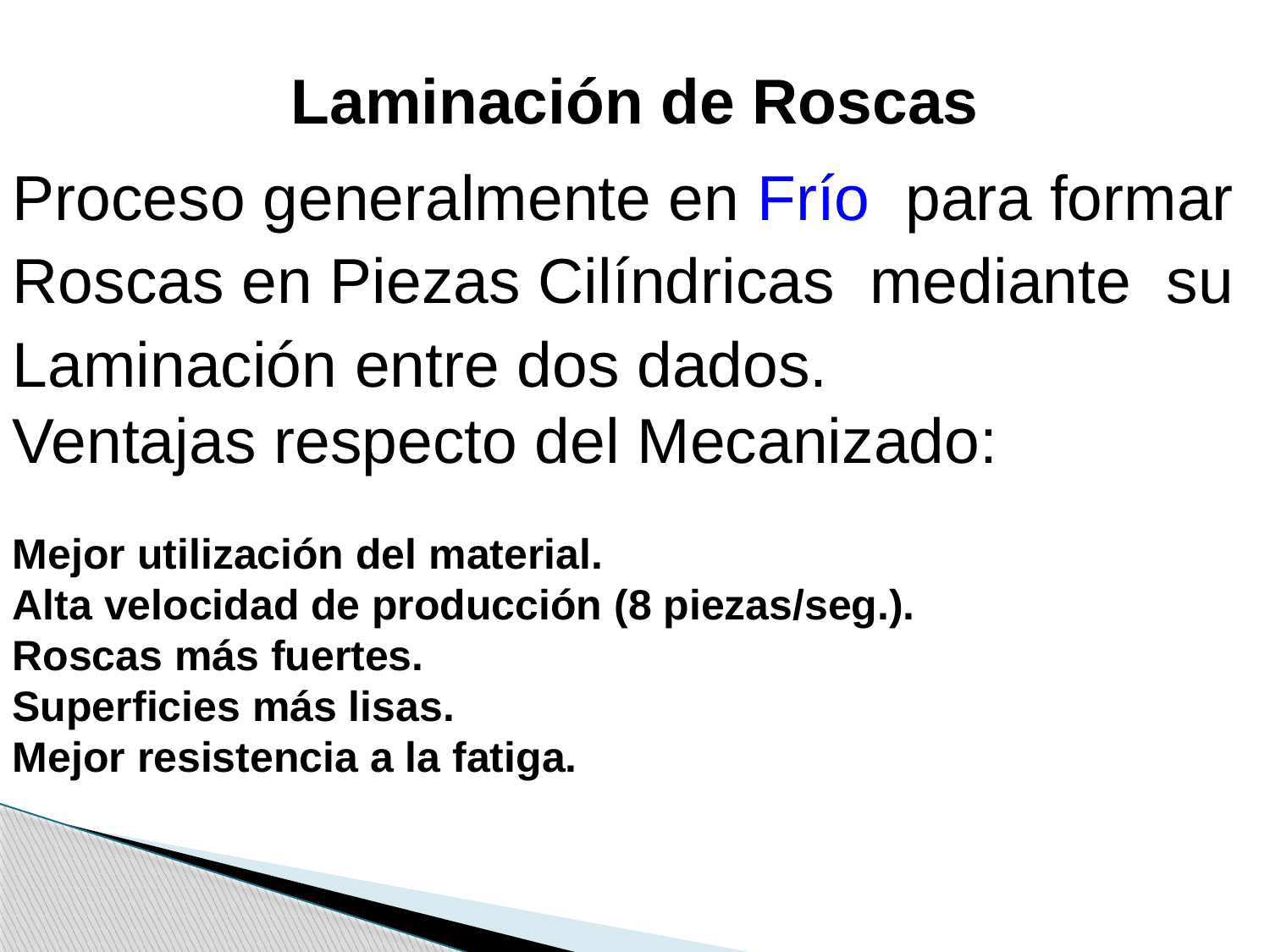

Laminación de Roscas
Proceso generalmente en Frío  para formar Roscas en Piezas Cilíndricas  mediante  su Laminación entre dos dados.
Ventajas respecto del Mecanizado:

Mejor utilización del material.
Alta velocidad de producción (8 piezas/seg.).
Roscas más fuertes.
Superficies más lisas.
Mejor resistencia a la fatiga.